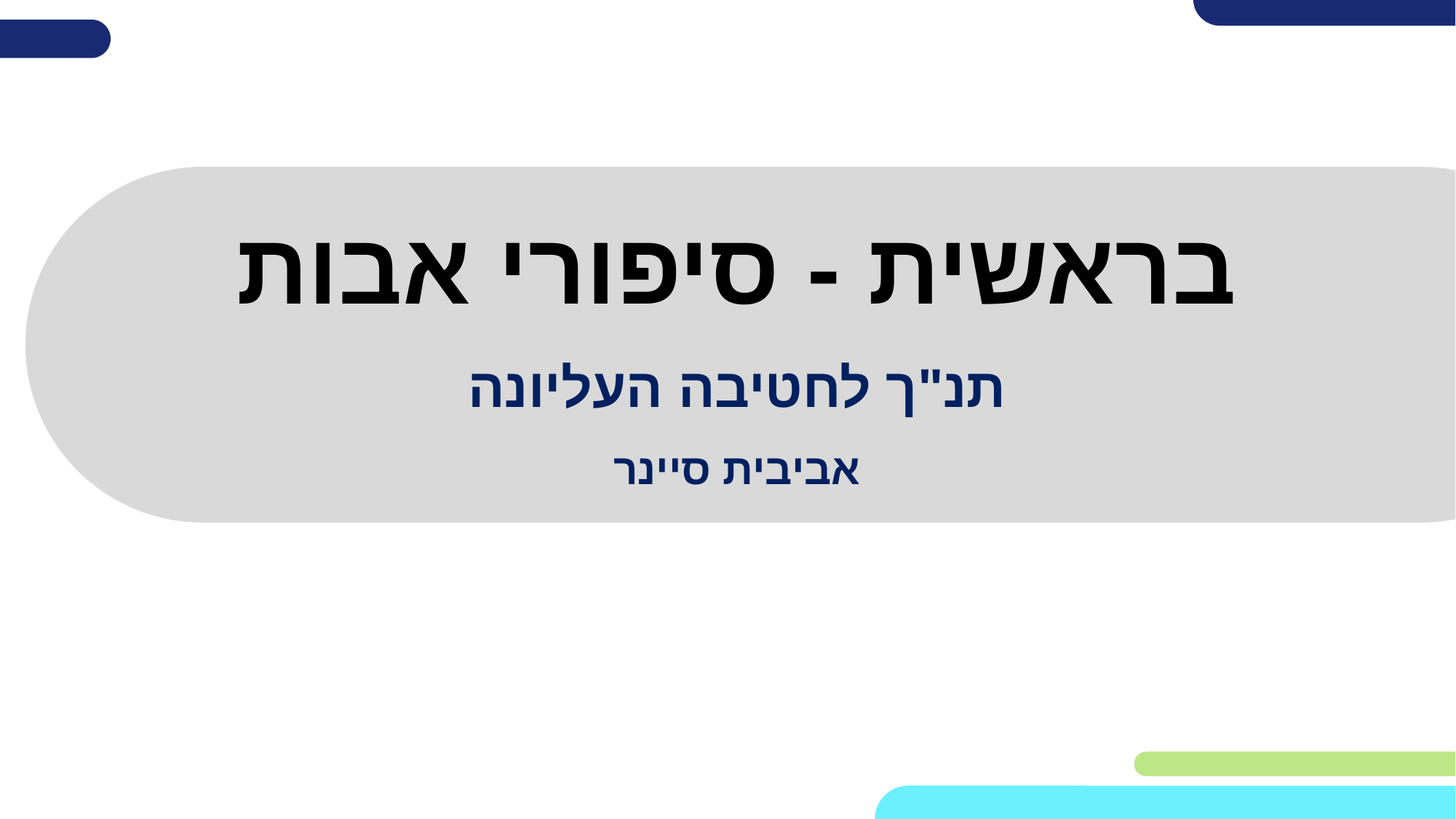

# בראשית - סיפורי אבות

תנ"ך לחטיבה העליונה
אביבית סיינר